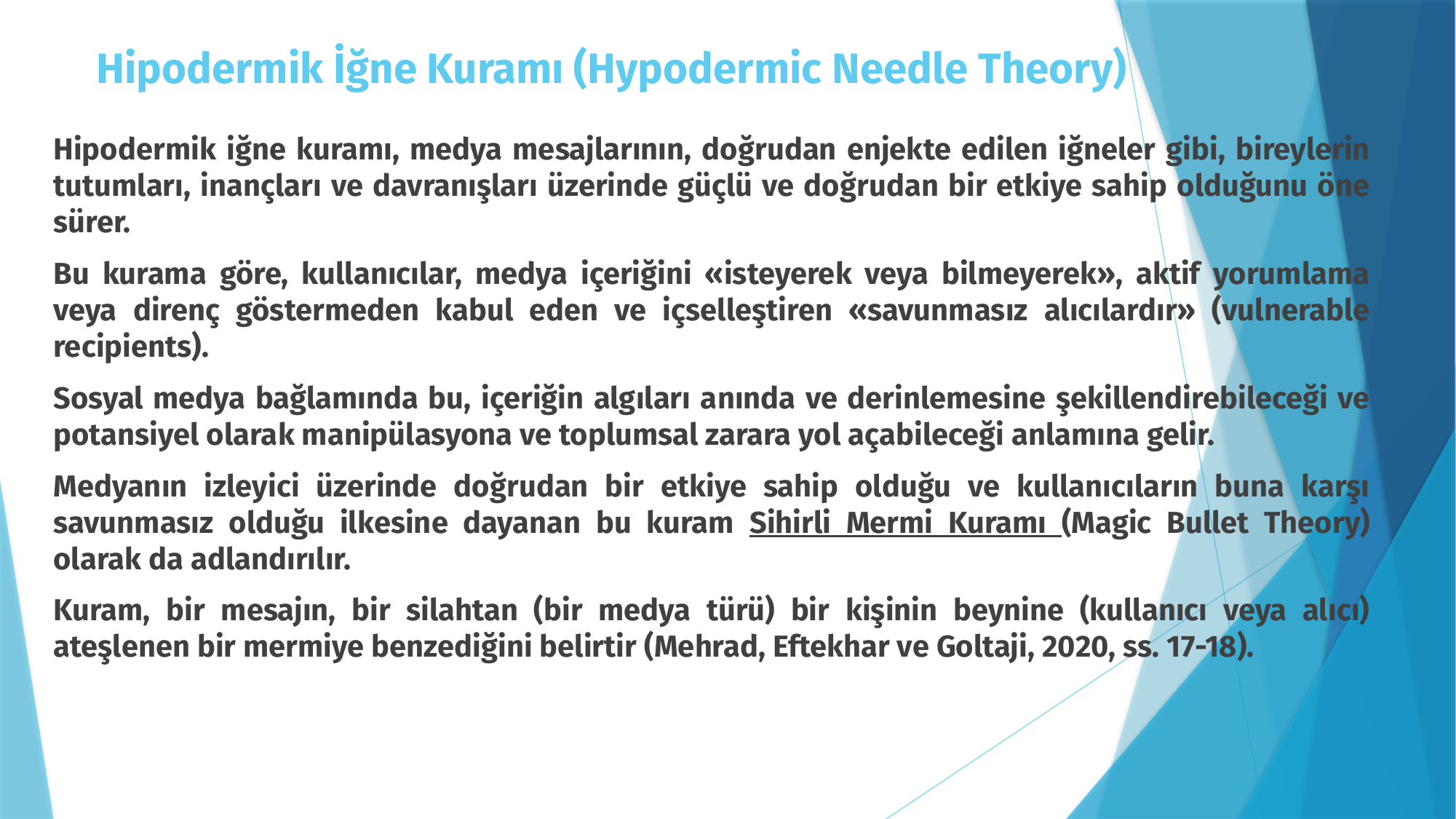

# Hipodermik İğne Kuramı (Hypodermic Needle Theory)
Hipodermik iğne kuramı, medya mesajlarının, doğrudan enjekte edilen iğneler gibi, bireylerin tutumları, inançları ve davranışları üzerinde güçlü ve doğrudan bir etkiye sahip olduğunu öne sürer.
Bu kurama göre, kullanıcılar, medya içeriğini «isteyerek veya bilmeyerek», aktif yorumlama veya direnç göstermeden kabul eden ve içselleştiren «savunmasız alıcılardır» (vulnerable recipients).
Sosyal medya bağlamında bu, içeriğin algıları anında ve derinlemesine şekillendirebileceği ve potansiyel olarak manipülasyona ve toplumsal zarara yol açabileceği anlamına gelir.
Medyanın izleyici üzerinde doğrudan bir etkiye sahip olduğu ve kullanıcıların buna karşı savunmasız olduğu ilkesine dayanan bu kuram Sihirli Mermi Kuramı (Magic Bullet Theory) olarak da adlandırılır.
Kuram, bir mesajın, bir silahtan (bir medya türü) bir kişinin beynine (kullanıcı veya alıcı) ateşlenen bir mermiye benzediğini belirtir (Mehrad, Eftekhar ve Goltaji, 2020, ss. 17-18).